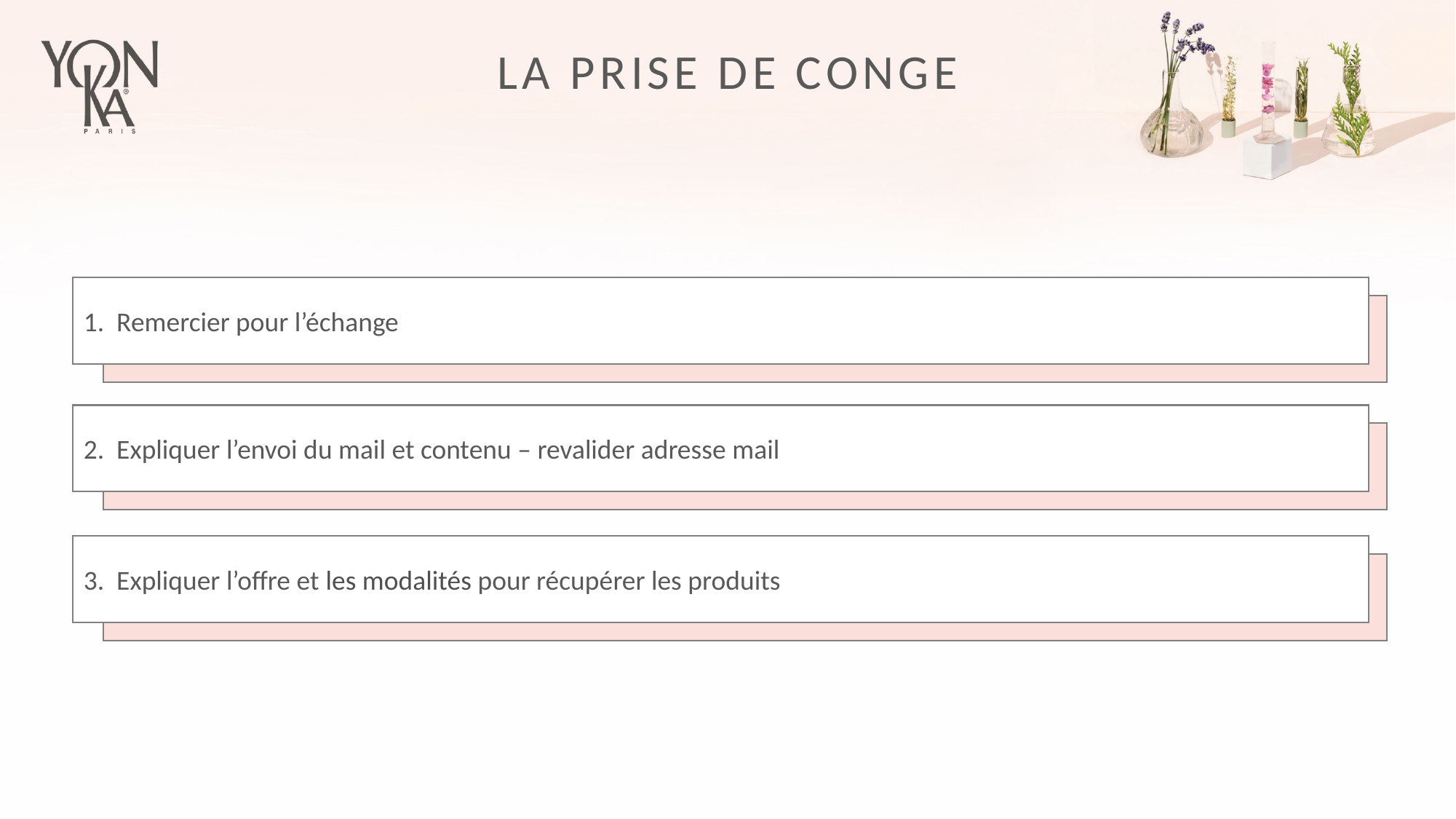

LA PRISE DE CONGE

1.  Remercier pour l’échange

2.  Expliquer l’envoi du mail et contenu – revalider adresse mail

3.  Expliquer l’offre et les modalités pour récupérer les produits